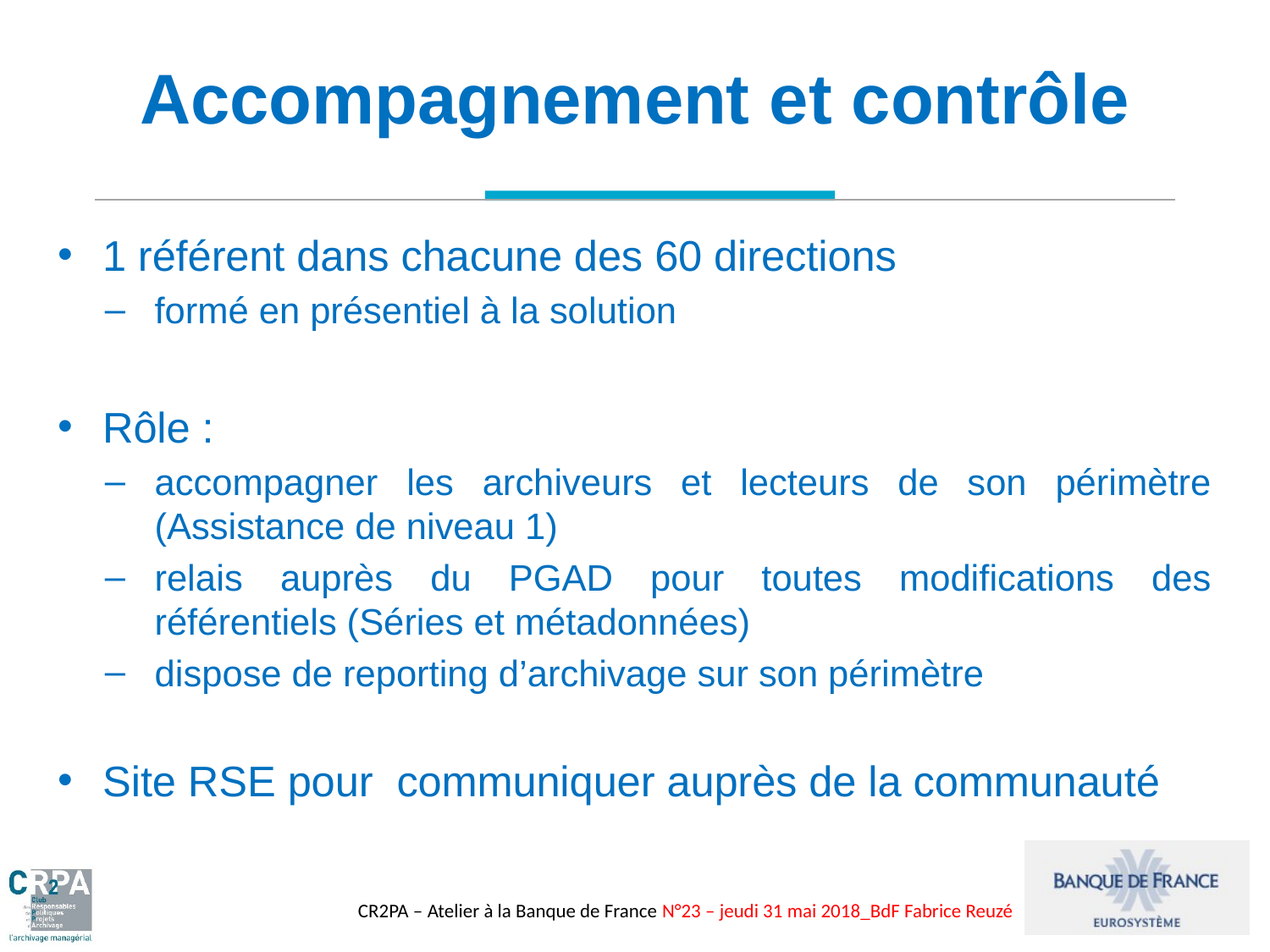

# Accompagnement et contrôle
1 référent dans chacune des 60 directions
formé en présentiel à la solution

Rôle :
accompagner les archiveurs et lecteurs de son périmètre (Assistance de niveau 1)
relais auprès du PGAD pour toutes modifications des référentiels (Séries et métadonnées)
dispose de reporting d’archivage sur son périmètre

Site RSE pour  communiquer auprès de la communauté